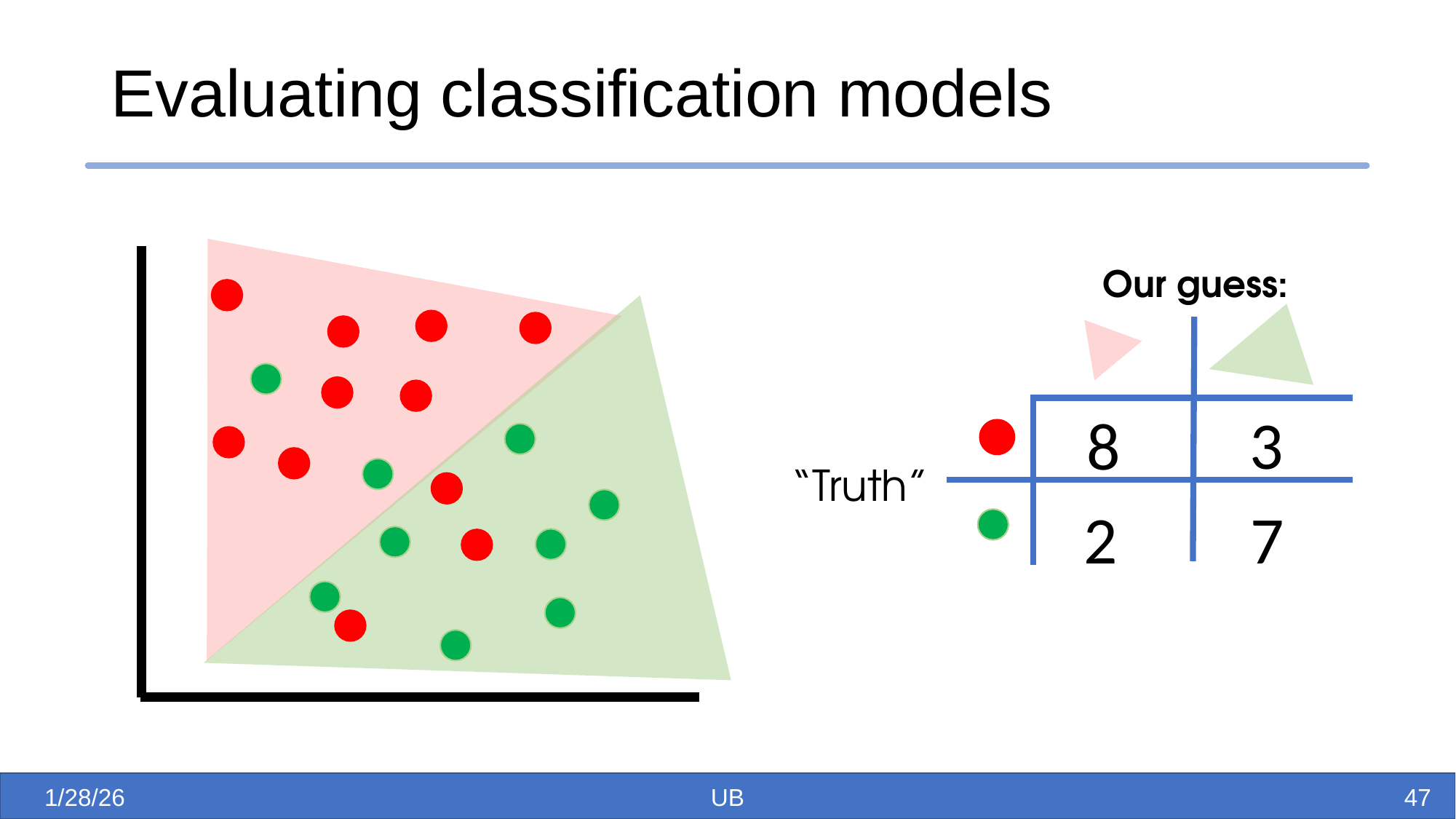

# Evaluating classification models

Our guess:

3
8

“Truth”

2
7

1/28/26
UB
47